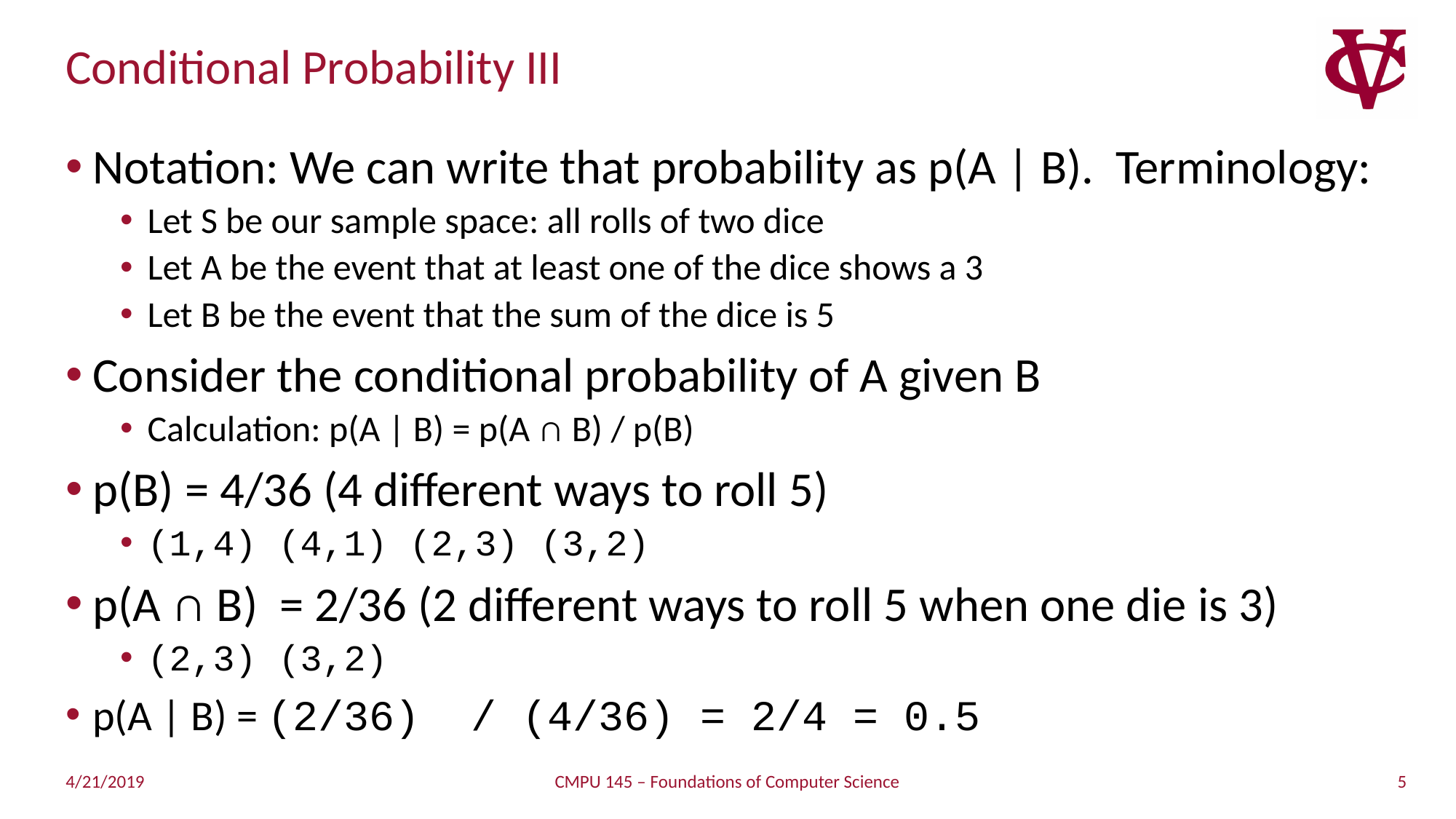

# Conditional Probability III
Notation: We can write that probability as p(A | B).  Terminology:
Let S be our sample space: all rolls of two dice
Let A be the event that at least one of the dice shows a 3
Let B be the event that the sum of the dice is 5
Consider the conditional probability of A given B
Calculation: p(A | B) = p(A ∩ B) / p(B)
p(B) = 4/36 (4 different ways to roll 5)
(1,4) (4,1) (2,3) (3,2)
p(A ∩ B)  = 2/36 (2 different ways to roll 5 when one die is 3)
(2,3) (3,2)
p(A | B) = (2/36)  / (4/36) = 2/4 = 0.5
5
4/21/2019
CMPU 145 – Foundations of Computer Science